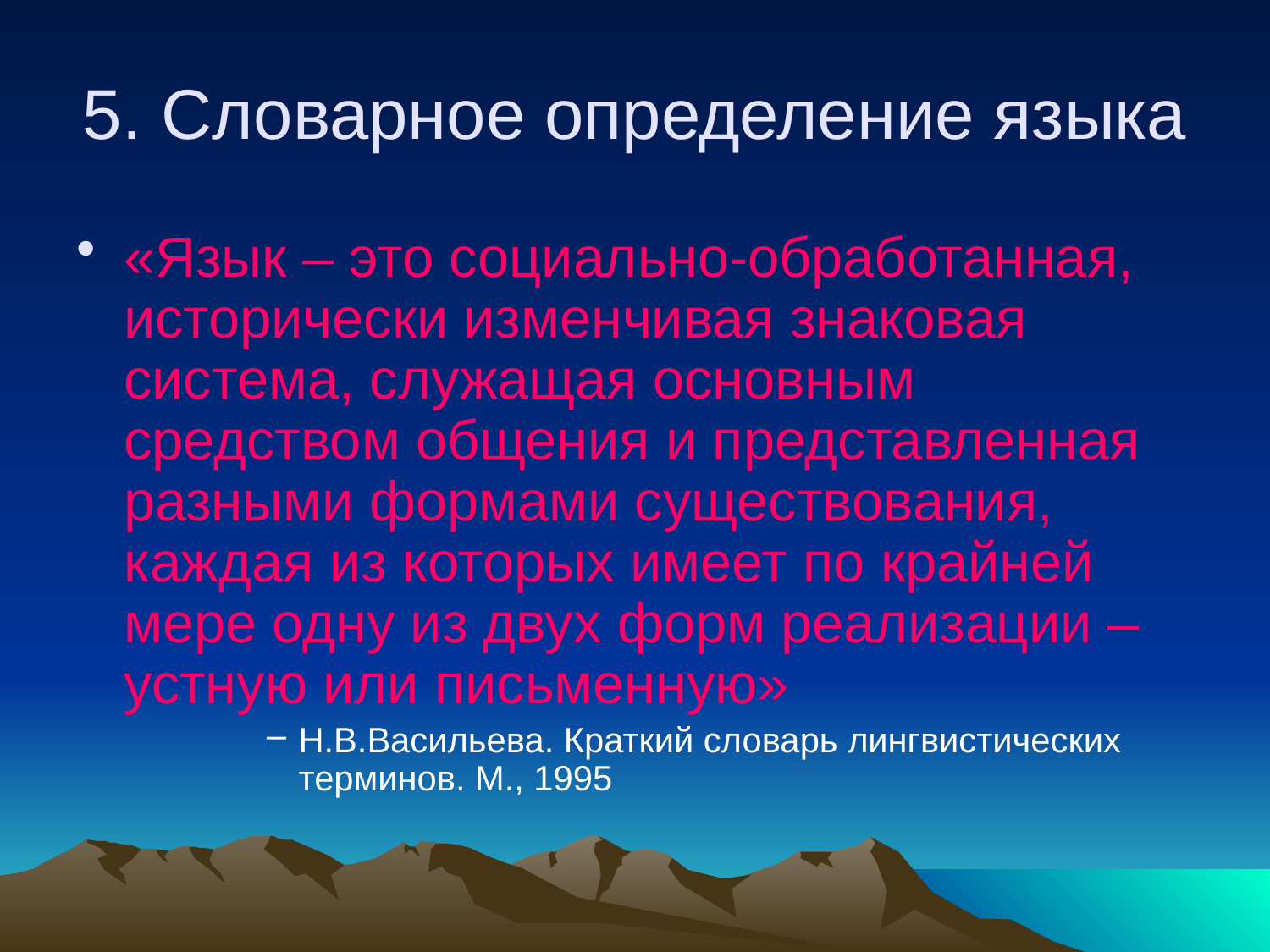

# 5. Словарное определение языка
«Язык – это социально-обработанная, исторически изменчивая знаковая система, служащая основным средством общения и представленная разными формами существования, каждая из которых имеет по крайней мере одну из двух форм реализации – устную или письменную»
Н.В.Васильева. Краткий словарь лингвистических терминов. М., 1995